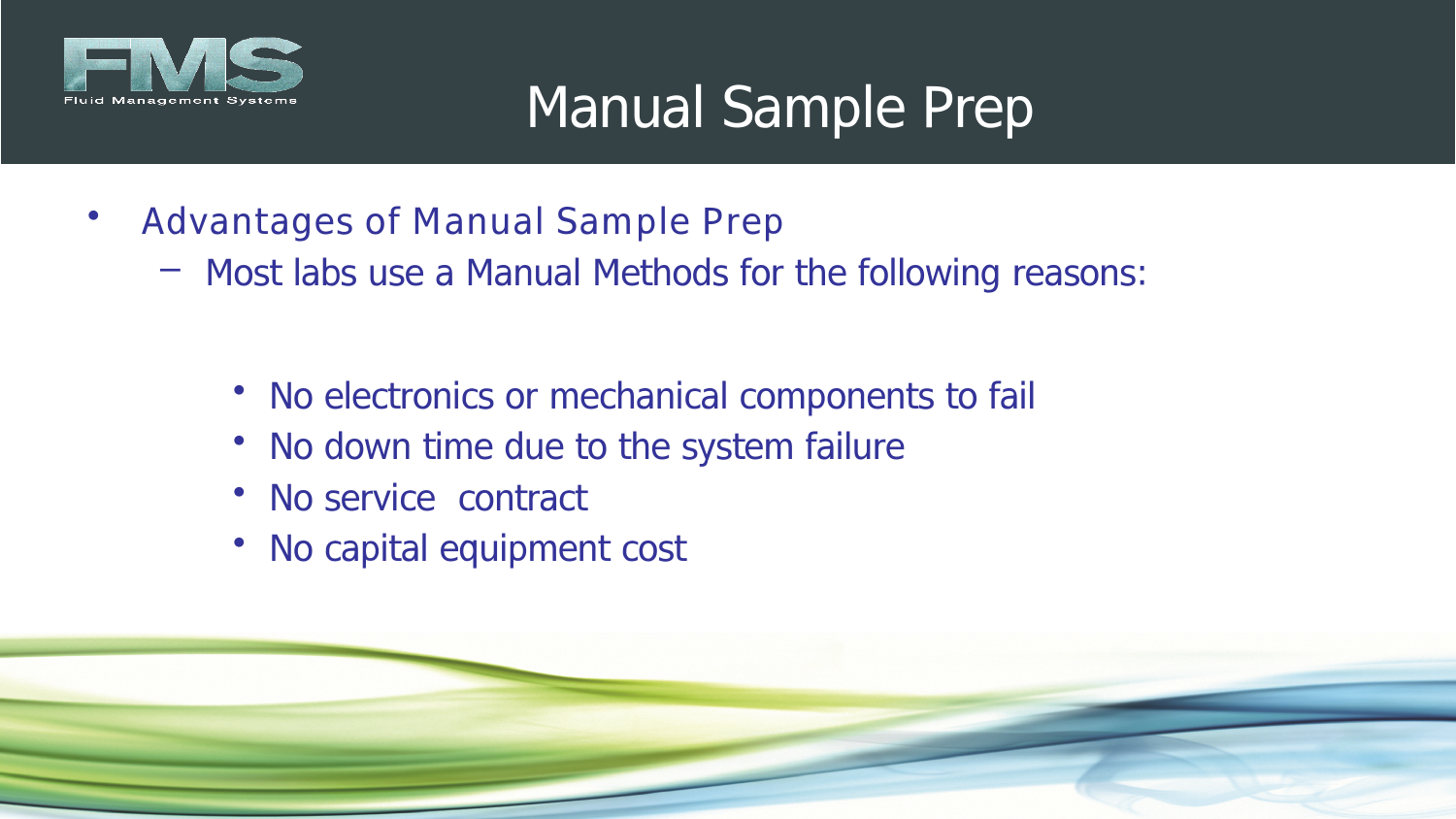

# Manual Sample Prep
Advantages of Manual Sample Prep
Most labs use a Manual Methods for the following reasons:

No electronics or mechanical components to fail
No down time due to the system failure
No service  contract
No capital equipment cost